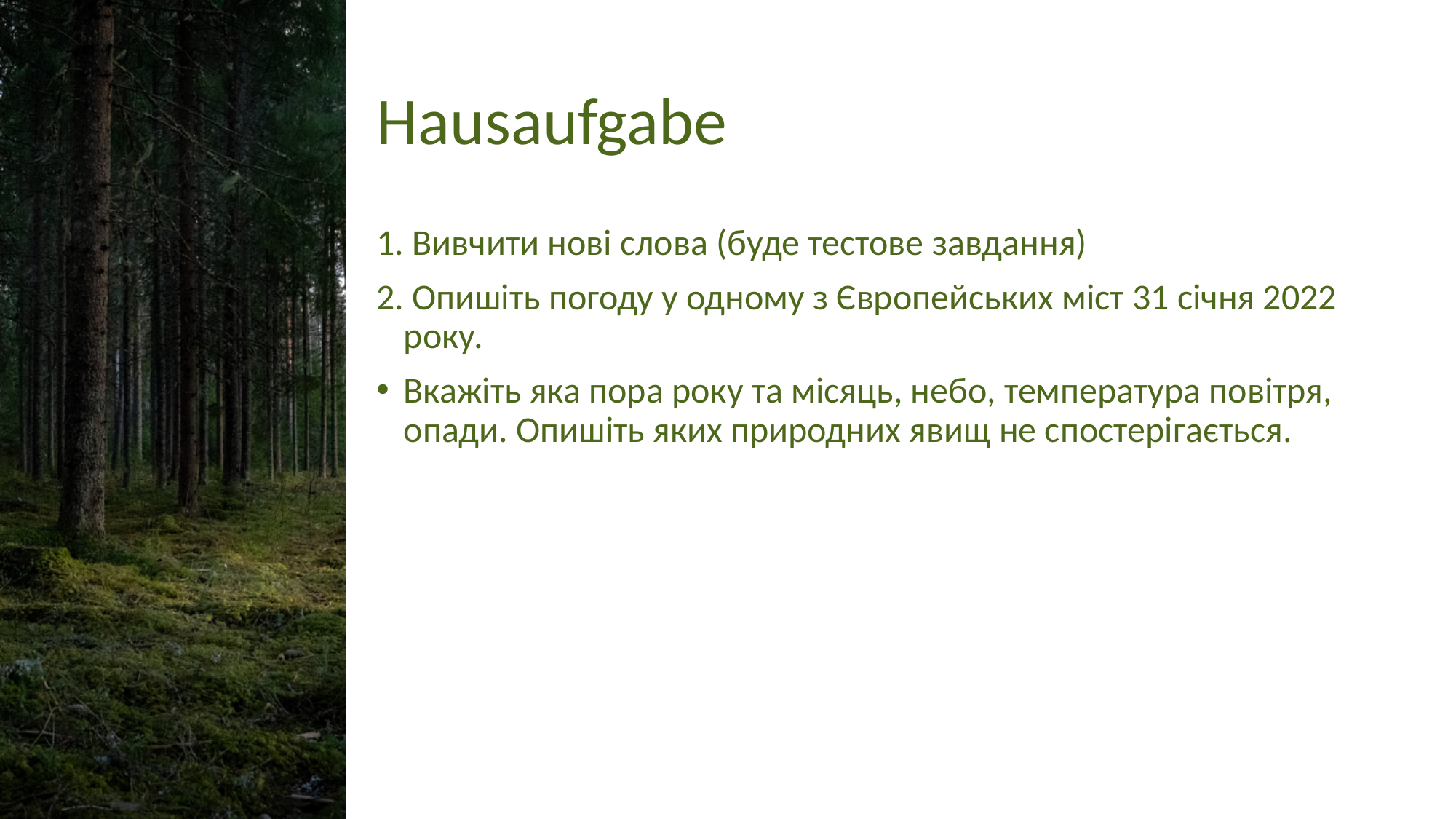

# Hausaufgabe
1. Вивчити нові слова (буде тестове завдання)
2. Опишіть погоду у одному з Європейських міст 31 січня 2022 року.
Вкажіть яка пора року та місяць, небо, температура повітря, опади. Опишіть яких природних явищ не спостерігається.